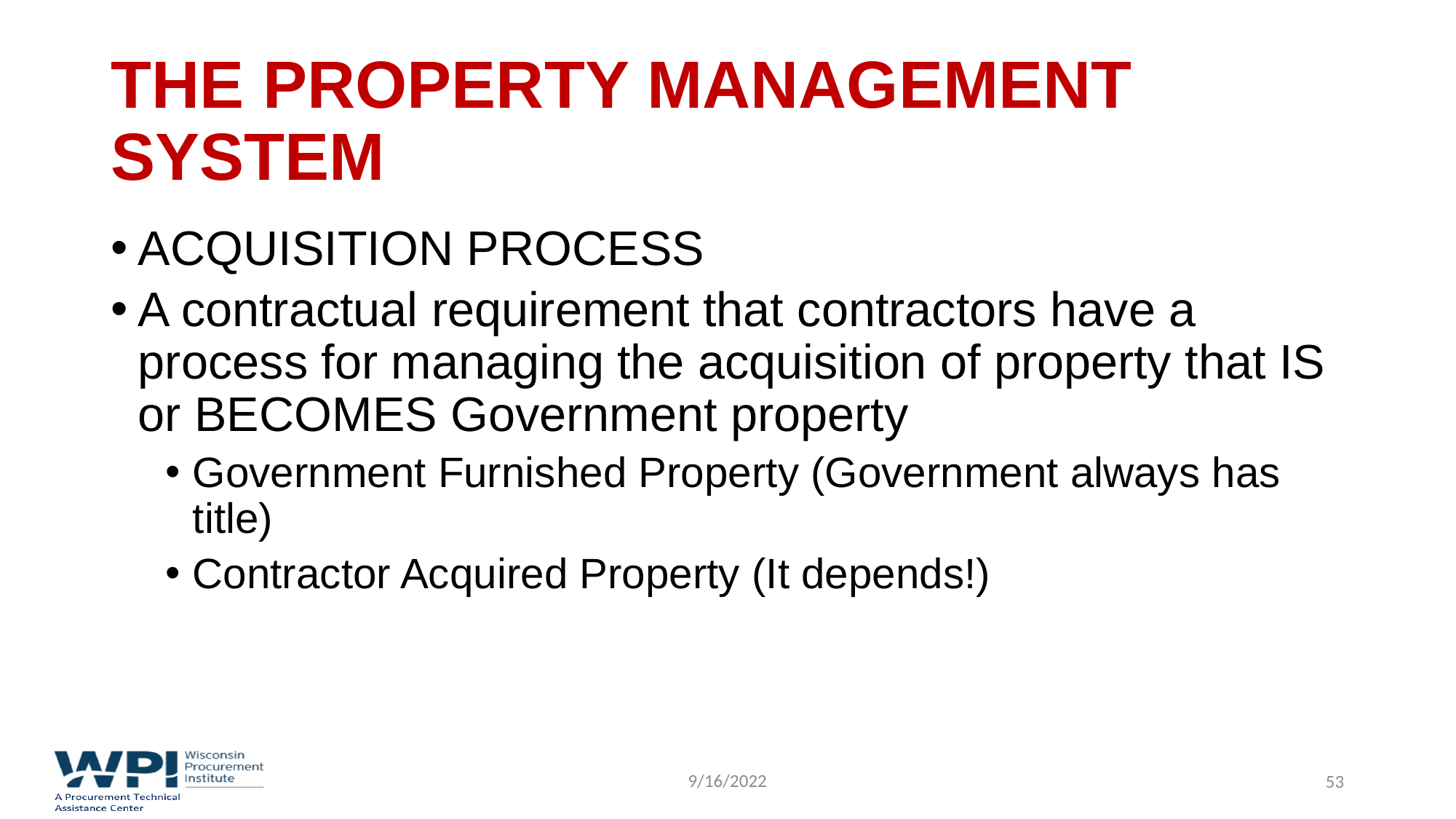

# The Property Management System
ACQUISITION PROCESS
A contractual requirement that contractors have a process for managing the acquisition of property that IS or BECOMES Government property
Government Furnished Property (Government always has title)
Contractor Acquired Property (It depends!)

9/16/2022
53